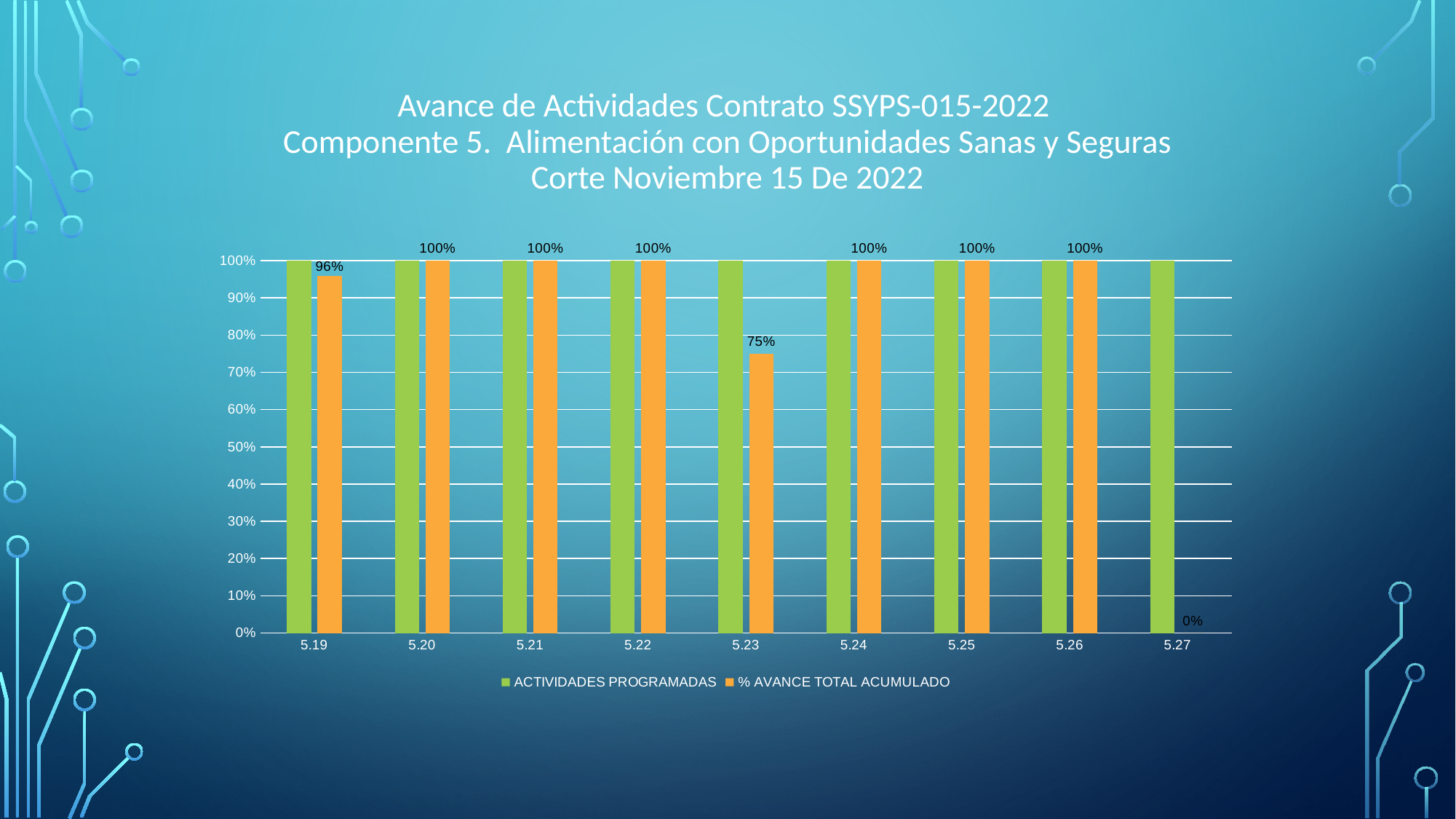

# Avance de Actividades Contrato SSYPS-015-2022 Componente 5.  Alimentación con Oportunidades Sanas y Seguras Corte Noviembre 15 De 2022

### Chart

| Category | ACTIVIDADES PROGRAMADAS | % AVANCE TOTAL ACUMULADO |
|---|---|---|
| 5.19 | 1.0 | 0.959375 |
| 5.20 | 1.0 | 1.0 |
| 5.21 | 1.0 | 1.0000000000000002 |
| 5.22 | 1.0 | 1.0 |
| 5.23 | 1.0 | 0.75 |
| 5.24 | 1.0 | 1.0 |
| 5.25 | 1.0 | 1.0 |
| 5.26 | 1.0 | 1.0 |
| 5.27 | 1.0 | 0.0 |